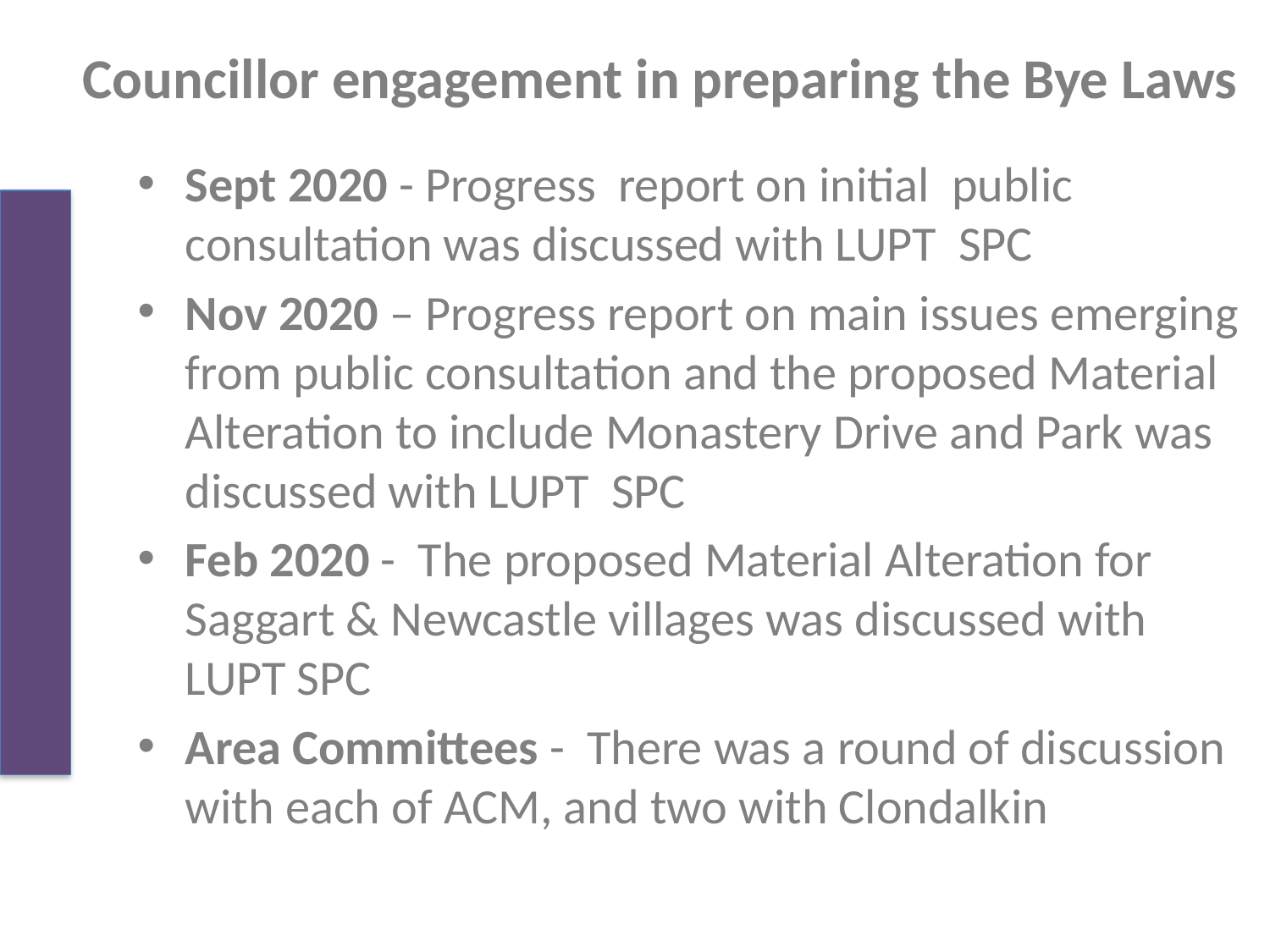

# Councillor engagement in preparing the Bye Laws
Sept 2020 - Progress  report on initial  public consultation was discussed with LUPT  SPC
Nov 2020 – Progress report on main issues emerging from public consultation and the proposed Material Alteration to include Monastery Drive and Park was discussed with LUPT  SPC
Feb 2020 -  The proposed Material Alteration for Saggart & Newcastle villages was discussed with LUPT SPC
Area Committees -  There was a round of discussion with each of ACM, and two with Clondalkin